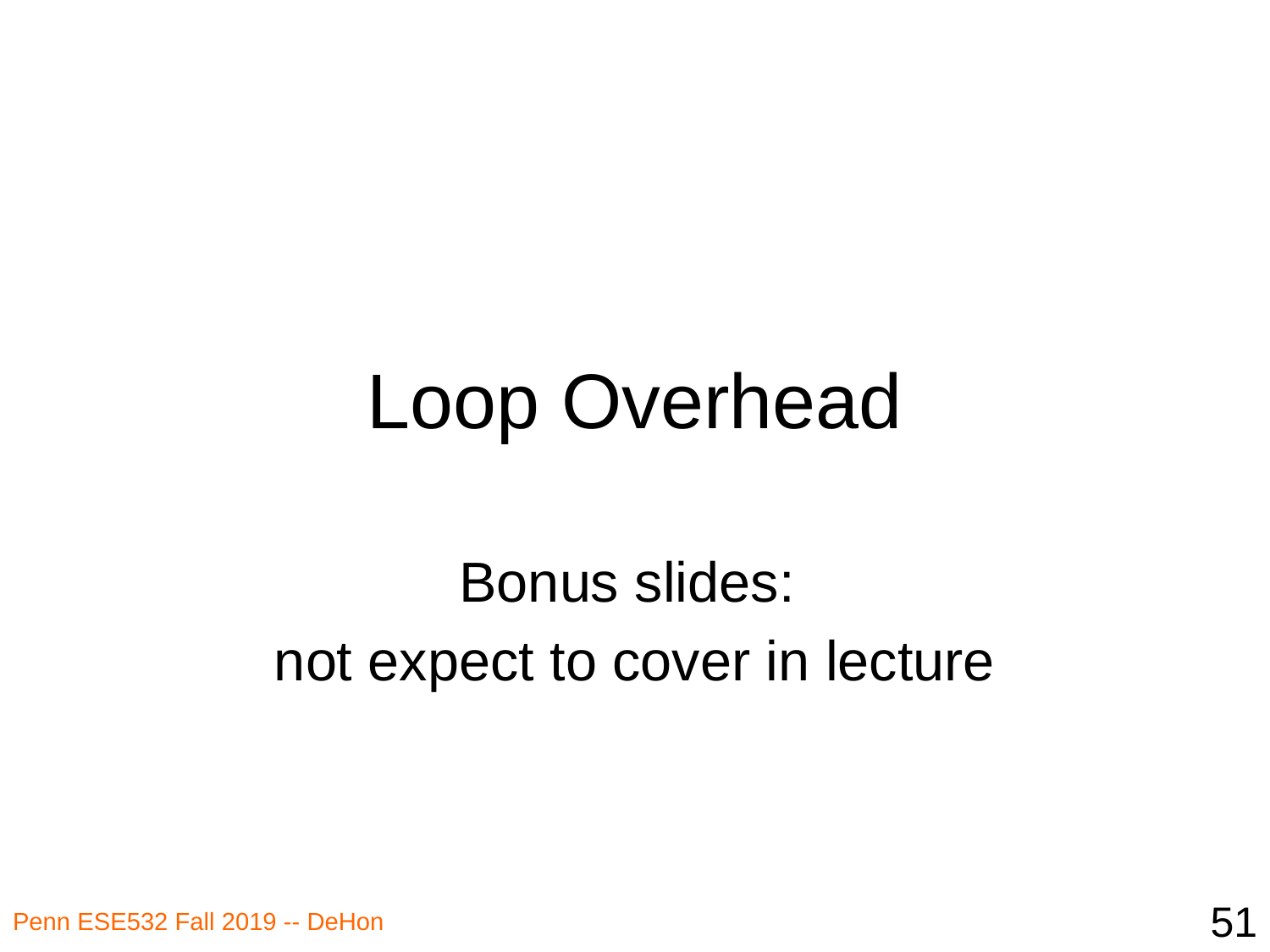

# Loop Overhead
Bonus slides:
not expect to cover in lecture
51
Penn ESE532 Fall 2019 -- DeHon